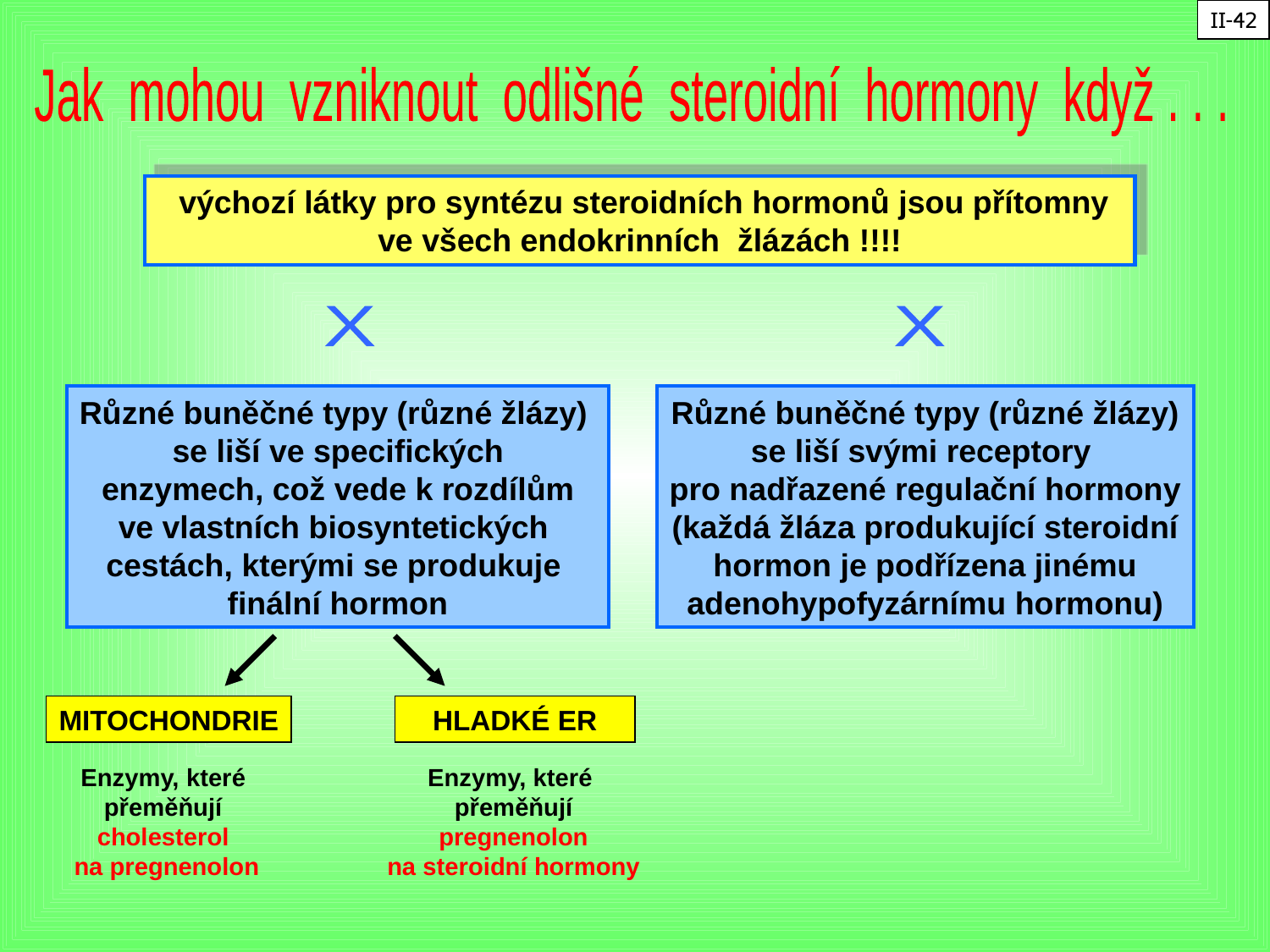

II-42
Jak  mohou  vzniknout  odlišné  steroidní  hormony  když . . .
 výchozí látky pro syntézu steroidních hormonů jsou přítomny ve všech endokrinních  žlázách !!!!
X
X

Různé buněčné typy (různé žlázy)
se liší ve specifických
 enzymech, což vede k rozdílům
ve vlastních biosyntetických
cestách, kterými se produkuje
finální hormon
Různé buněčné typy (různé žlázy)
se liší svými receptory
pro nadřazené regulační hormony
(každá žláza produkující steroidní
hormon je podřízena jinému
adenohypofyzárnímu hormonu)

MITOCHONDRIE
HLADKÉ ER
Enzymy, které
přeměňují
cholesterol
 na pregnenolon
Enzymy, které
přeměňují
pregnenolon
na steroidní hormony